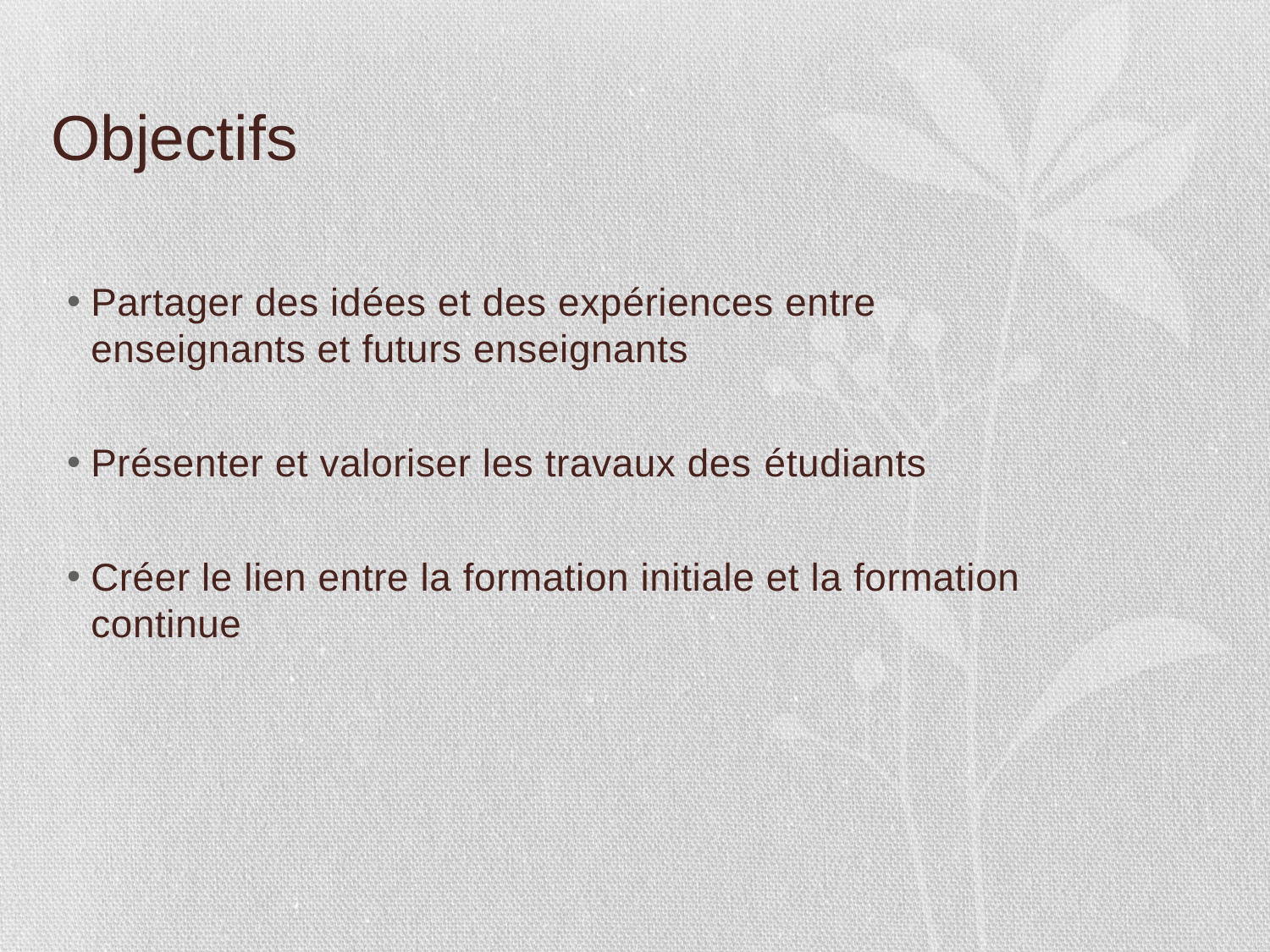

# Objectifs
Partager des idées et des expériences entre enseignants et futurs enseignants

Présenter et valoriser les travaux des étudiants

Créer le lien entre la formation initiale et la formation continue